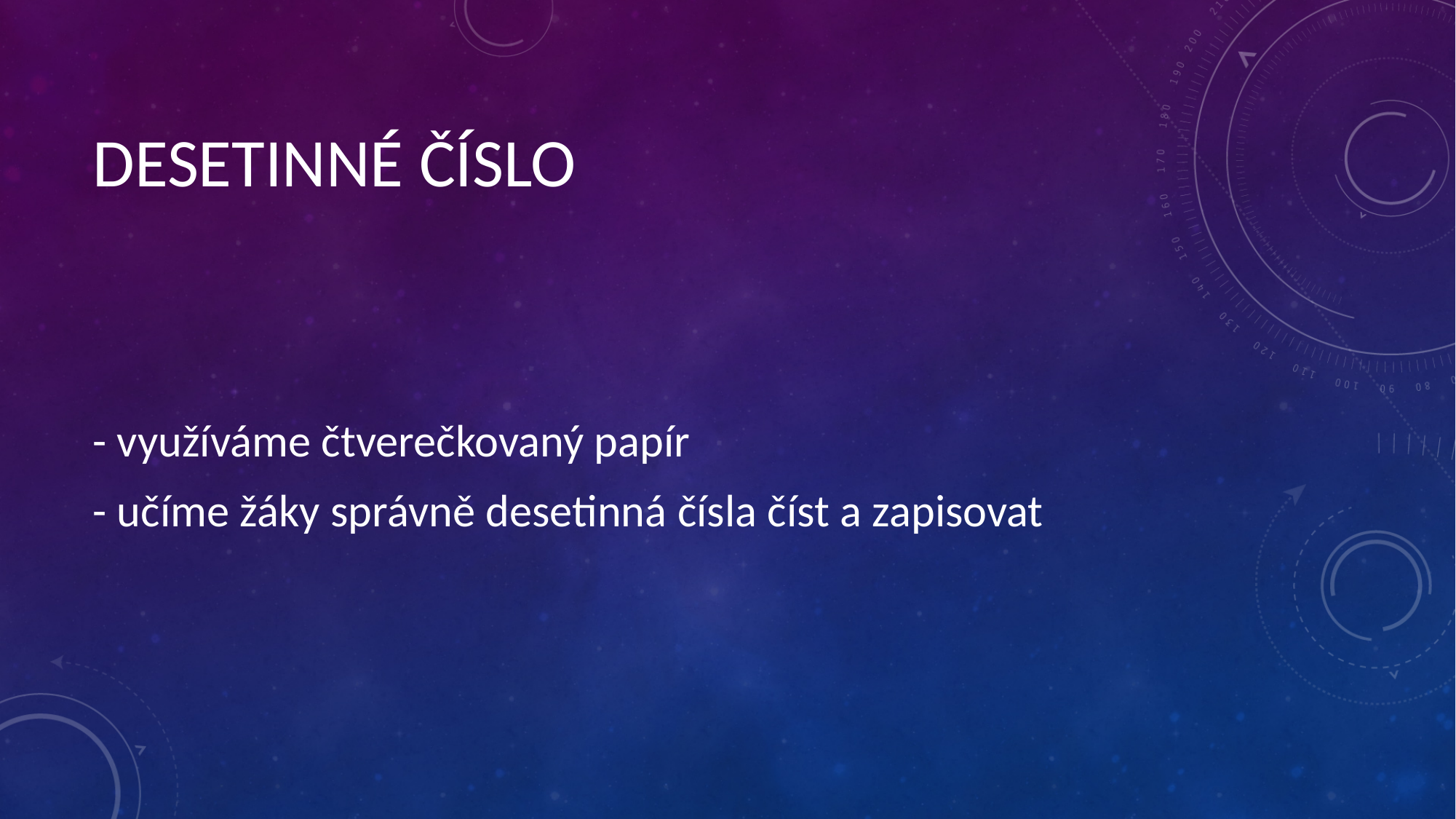

# DESETINNÉ ČÍSLO
- využíváme čtverečkovaný papír
- učíme žáky správně desetinná čísla číst a zapisovat